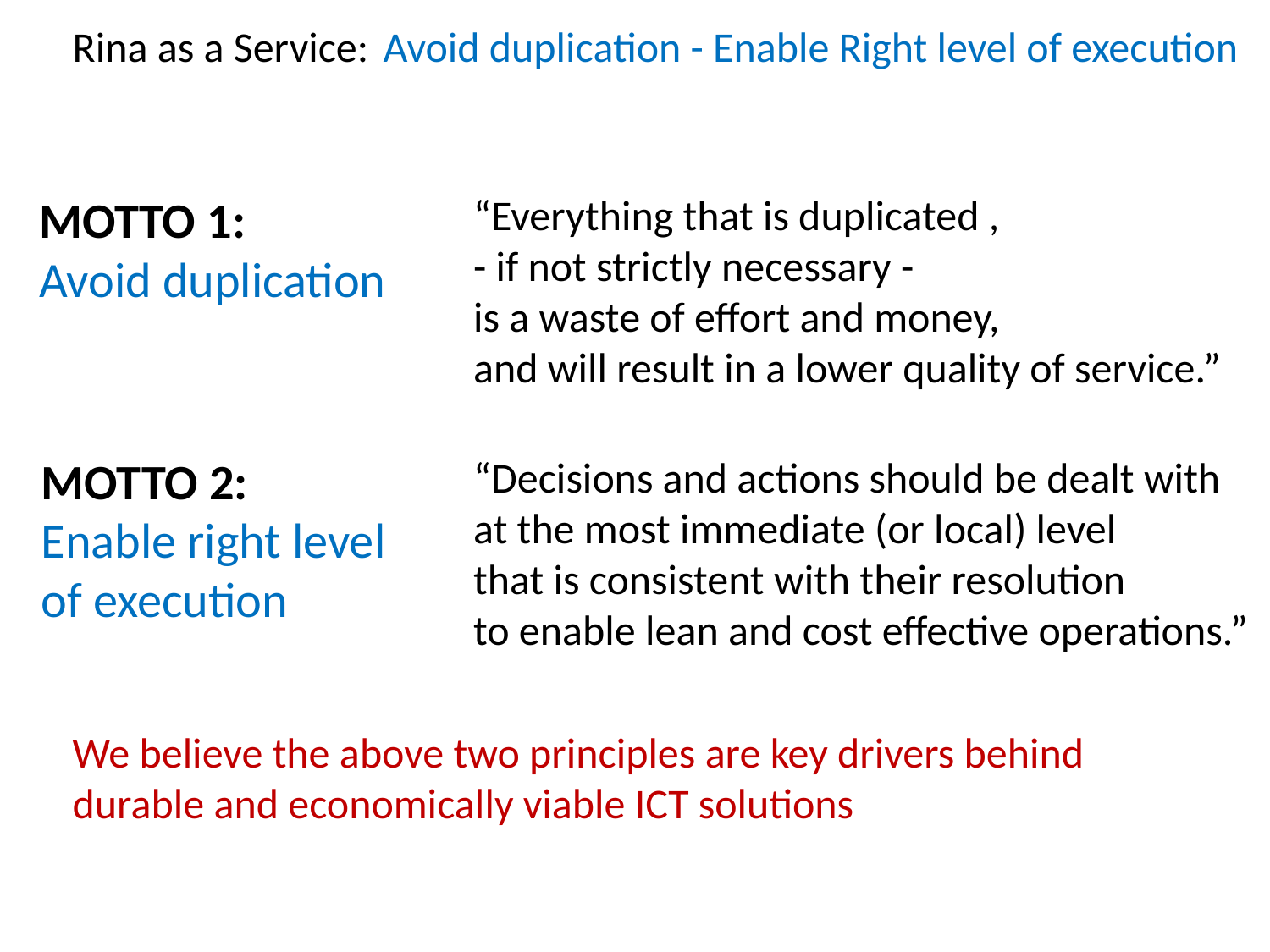

Rina as a Service:	Avoid duplication - Enable Right level of execution
MOTTO 1:
Avoid duplication
“Everything that is duplicated ,
- if not strictly necessary -
is a waste of effort and money,
and will result in a lower quality of service.”
MOTTO 2:
Enable right level
of execution
“Decisions and actions should be dealt with
at the most immediate (or local) level
that is consistent with their resolution
to enable lean and cost effective operations.”

We believe the above two principles are key drivers behind
durable and economically viable ICT solutions